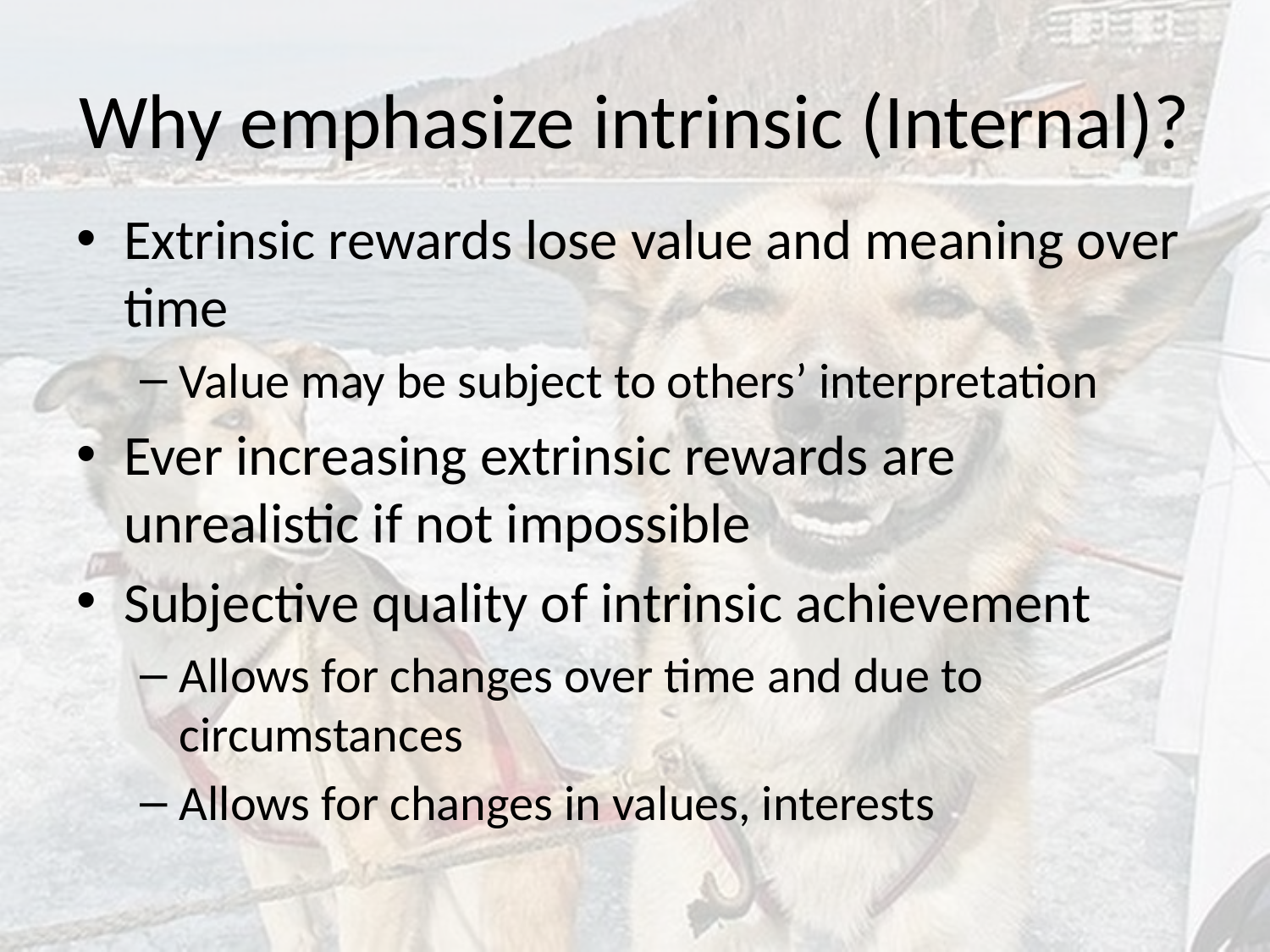

# Why emphasize intrinsic (Internal)?
Extrinsic rewards lose value and meaning over time
Value may be subject to others’ interpretation
Ever increasing extrinsic rewards are unrealistic if not impossible
Subjective quality of intrinsic achievement
Allows for changes over time and due to circumstances
Allows for changes in values, interests